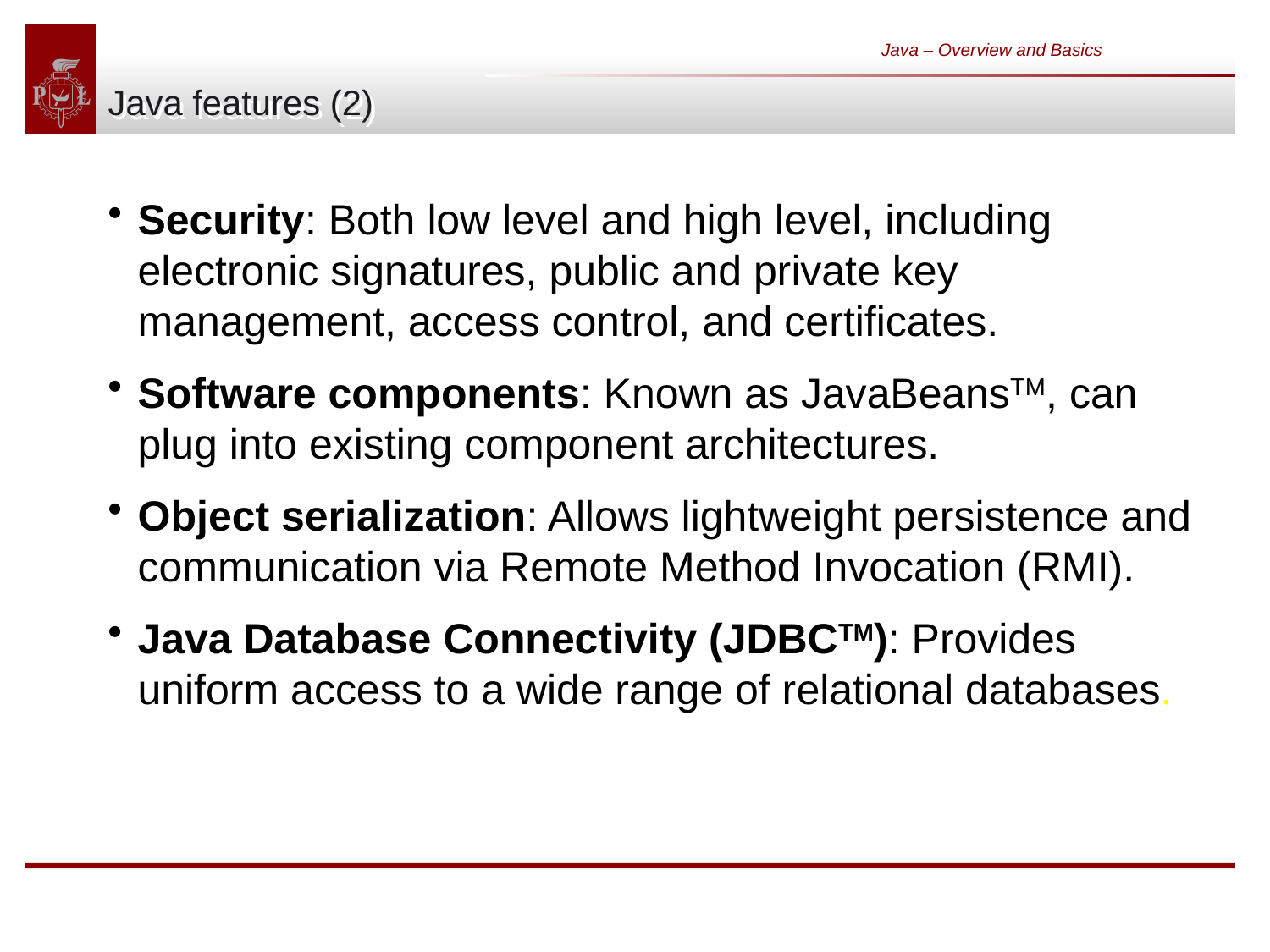

# Java features (2)
Java – Overview and Basics
Security: Both low level and high level, including electronic signatures, public and private key management, access control, and certificates.
Software components: Known as JavaBeansTM, can plug into existing component architectures.
Object serialization: Allows lightweight persistence and communication via Remote Method Invocation (RMI).
Java Database Connectivity (JDBCTM): Provides uniform access to a wide range of relational databases.